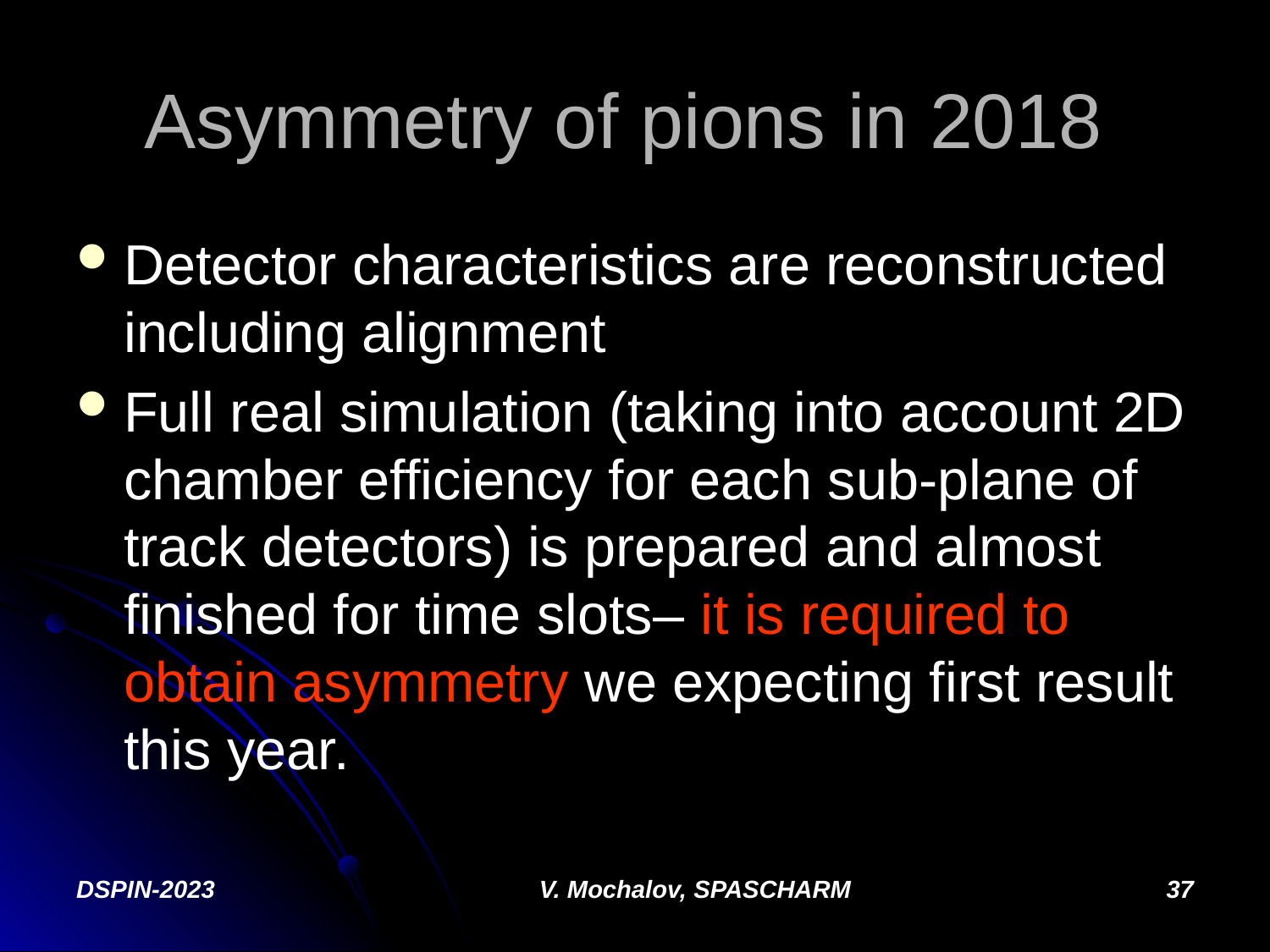

# Asymmetry of pions in 2018
Detector characteristics are reconstructed including alignment
Full real simulation (taking into account 2D chamber efficiency for each sub-plane of track detectors) is prepared and almost finished for time slots– it is required to obtain asymmetry we expecting first result this year.
DSPIN-2023
V. Mochalov, SPASCHARM
37